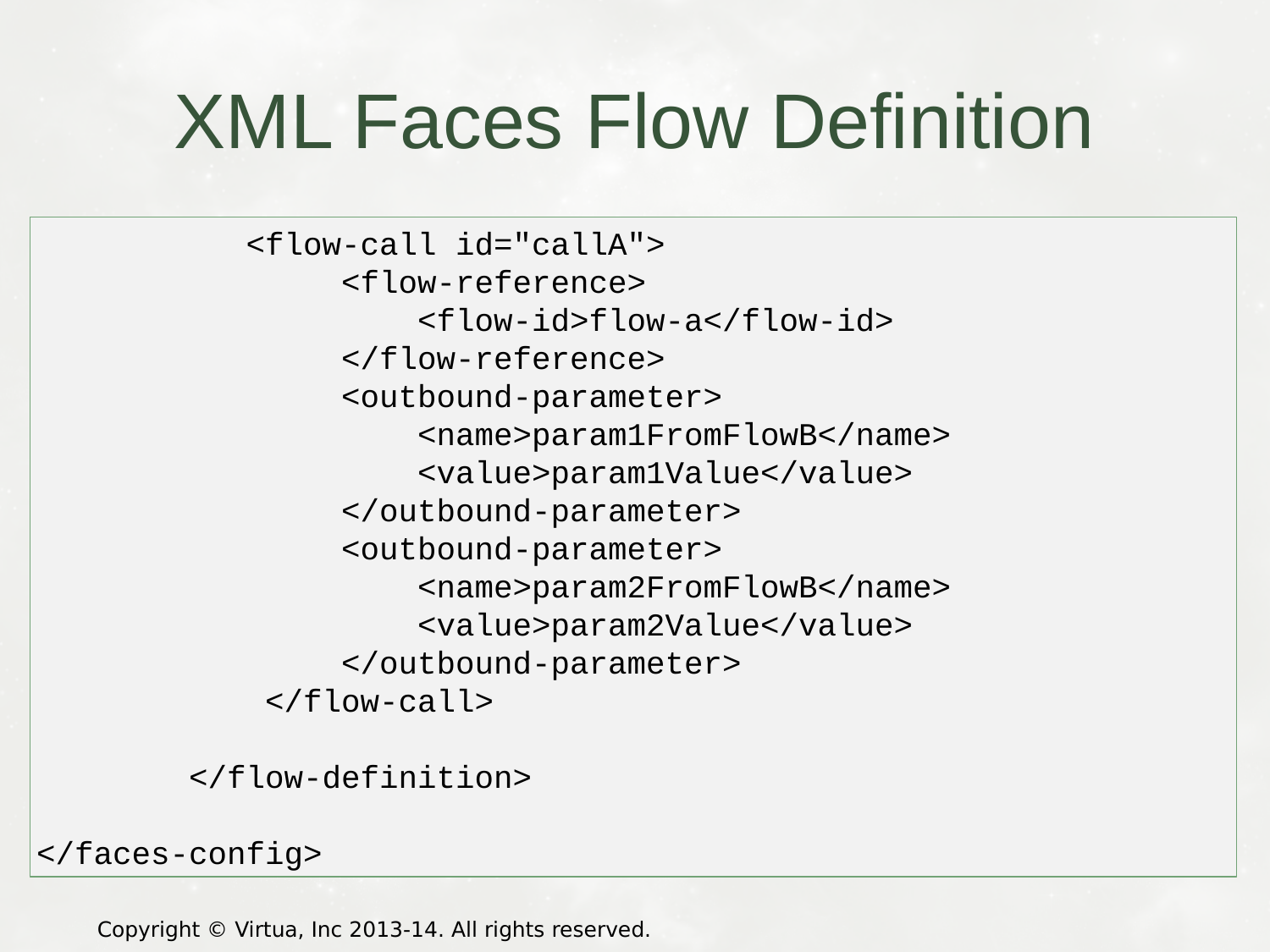

# XML Faces Flow Definition
           <flow-call id="callA">
                <flow-reference>
                    <flow-id>flow-a</flow-id>
                </flow-reference>
                <outbound-parameter>
                    <name>param1FromFlowB</name>
                    <value>param1Value</value>
                </outbound-parameter>
                <outbound-parameter>
                    <name>param2FromFlowB</name>
                    <value>param2Value</value>
                </outbound-parameter>
            </flow-call>

        </flow-definition>

</faces-config>
Copyright © Virtua, Inc 2013-14. All rights reserved.